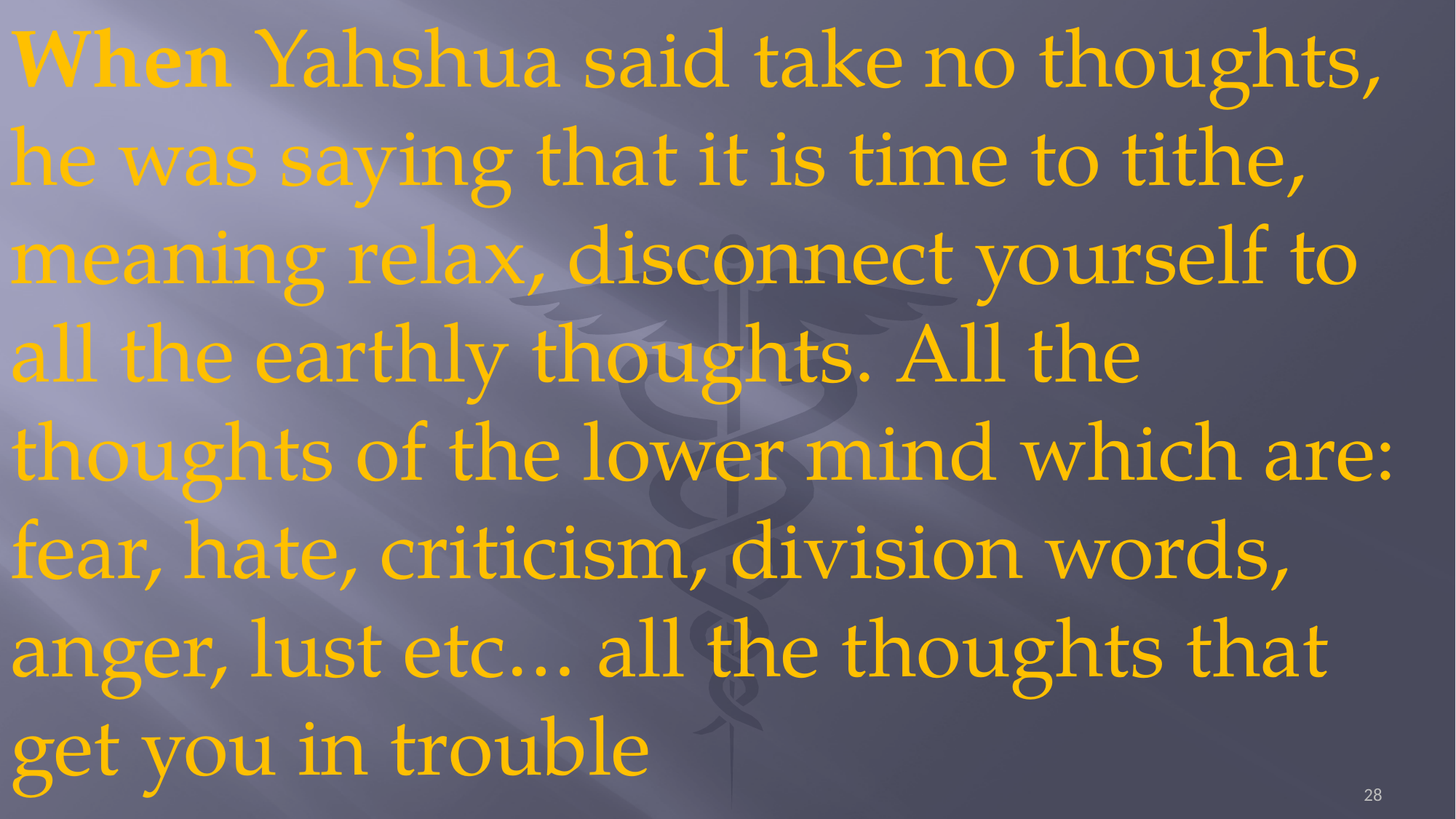

When Yahshua said take no thoughts, he was saying that it is time to tithe, meaning relax, disconnect yourself to all the earthly thoughts. All the thoughts of the lower mind which are: fear, hate, criticism, division words, anger, lust etc… all the thoughts that get you in trouble
28